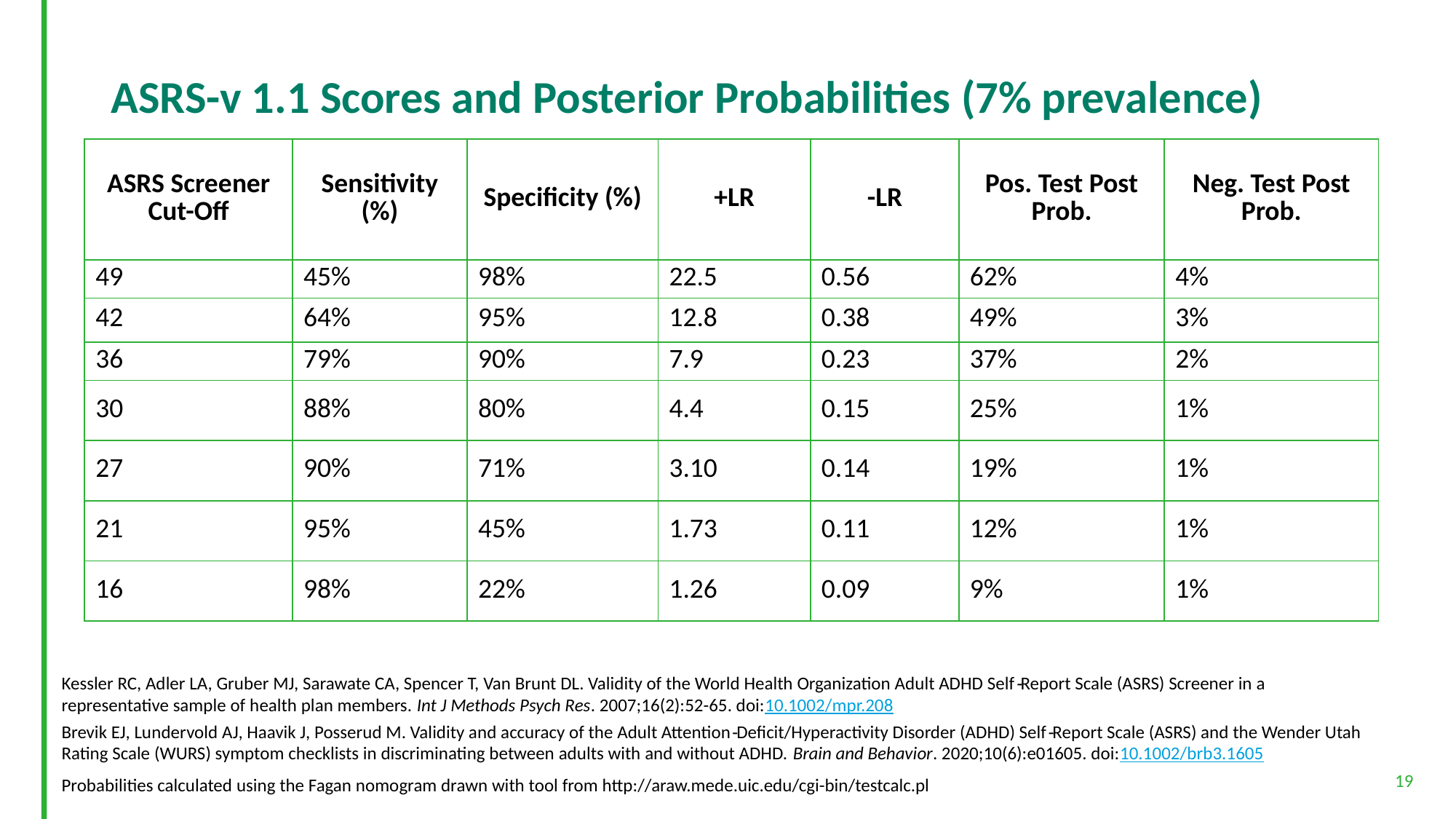

# ASRS-v 1.1 Scores and Posterior Probabilities (7% prevalence)
| ASRS Screener Cut-Off | Sensitivity (%) | Specificity (%) | +LR | -LR | Pos. Test Post Prob. | Neg. Test Post Prob. |
| --- | --- | --- | --- | --- | --- | --- |
| 49 | 45% | 98% | 22.5 | 0.56 | 62% | 4% |
| 42 | 64% | 95% | 12.8 | 0.38 | 49% | 3% |
| 36 | 79% | 90% | 7.9 | 0.23 | 37% | 2% |
| 30 | 88% | 80% | 4.4 | 0.15 | 25% | 1% |
| 27 | 90% | 71% | 3.10 | 0.14 | 19% | 1% |
| 21 | 95% | 45% | 1.73 | 0.11 | 12% | 1% |
| 16 | 98% | 22% | 1.26 | 0.09 | 9% | 1% |
Kessler RC, Adler LA, Gruber MJ, Sarawate CA, Spencer T, Van Brunt DL. Validity of the World Health Organization Adult ADHD Self‐Report Scale (ASRS) Screener in a representative sample of health plan members. Int J Methods Psych Res. 2007;16(2):52-65. doi:10.1002/mpr.208
Brevik EJ, Lundervold AJ, Haavik J, Posserud M. Validity and accuracy of the Adult Attention‐Deficit/Hyperactivity Disorder (ADHD) Self‐Report Scale (ASRS) and the Wender Utah Rating Scale (WURS) symptom checklists in discriminating between adults with and without ADHD. Brain and Behavior. 2020;10(6):e01605. doi:10.1002/brb3.1605
19
Probabilities calculated using the Fagan nomogram drawn with tool from http://araw.mede.uic.edu/cgi-bin/testcalc.pl